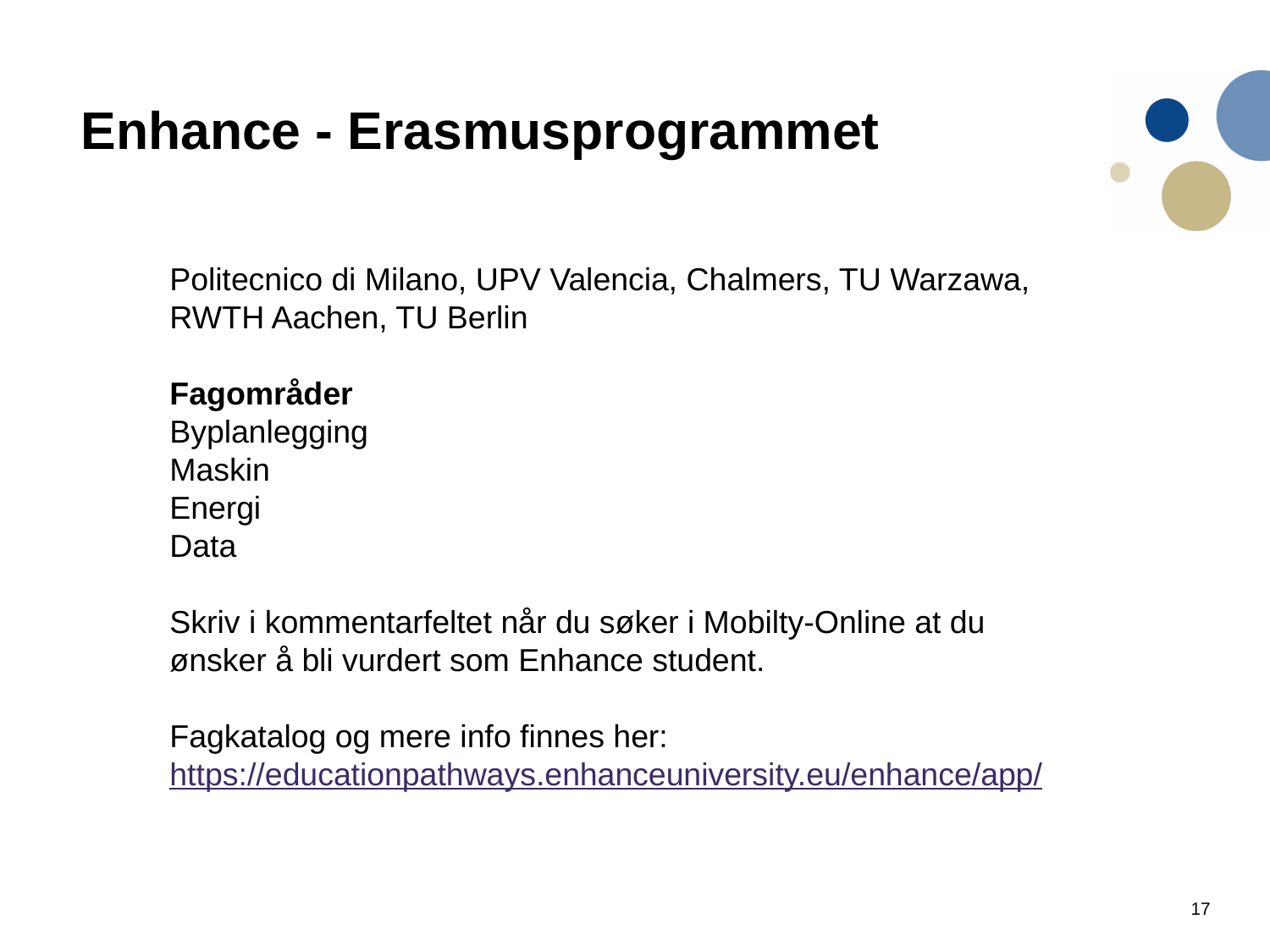

# Enhance - Erasmusprogrammet

Politecnico di Milano, UPV Valencia, Chalmers, TU Warzawa, RWTH Aachen, TU Berlin

Fagområder
Byplanlegging
Maskin
Energi
Data

Skriv i kommentarfeltet når du søker i Mobilty-Online at du ønsker å bli vurdert som Enhance student.

Fagkatalog og mere info finnes her:
https://educationpathways.enhanceuniversity.eu/enhance/app/